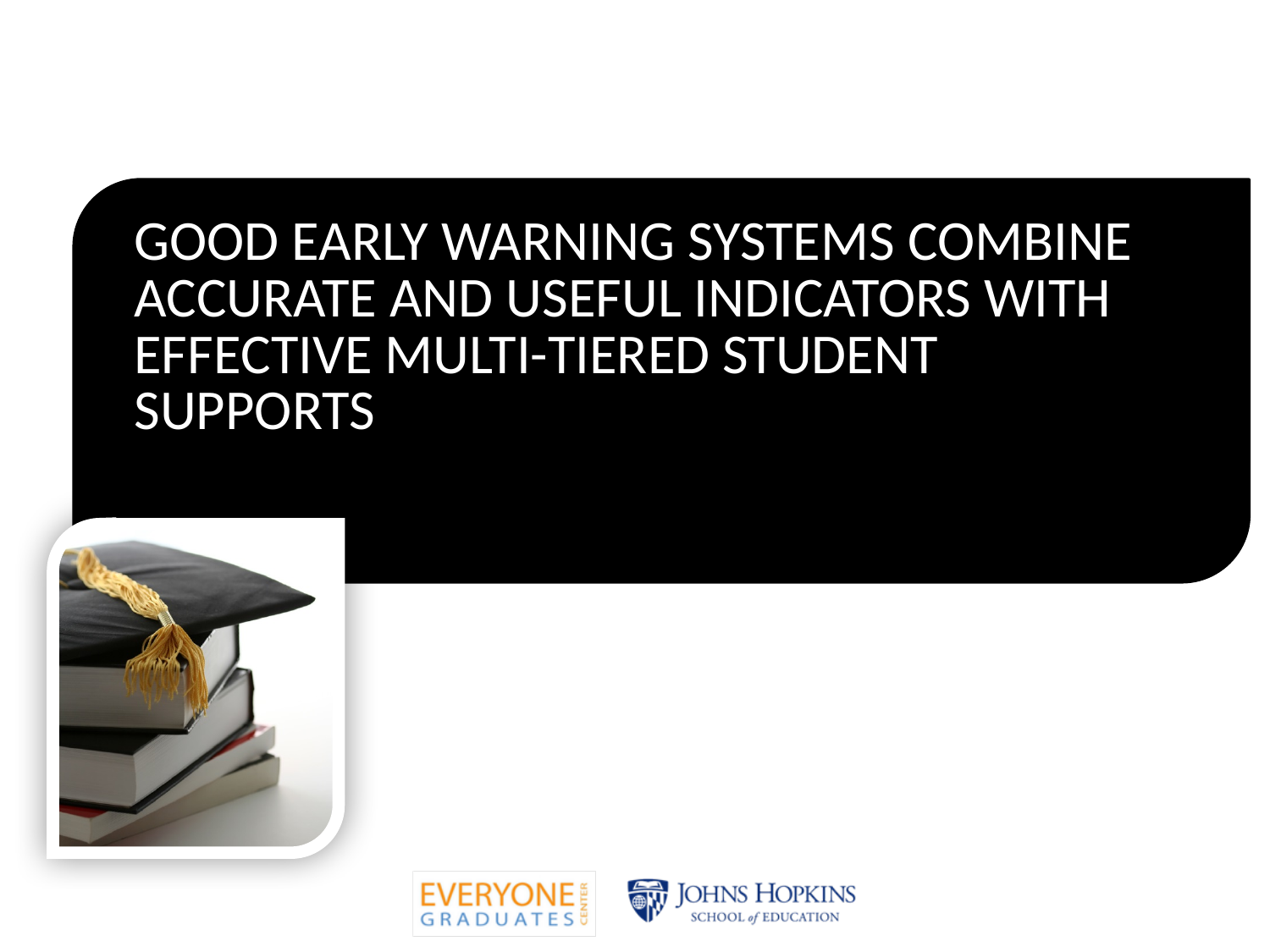

# Good Early Warning Systems Combine Accurate and Useful Indicators with Effective Multi-Tiered Student Supports